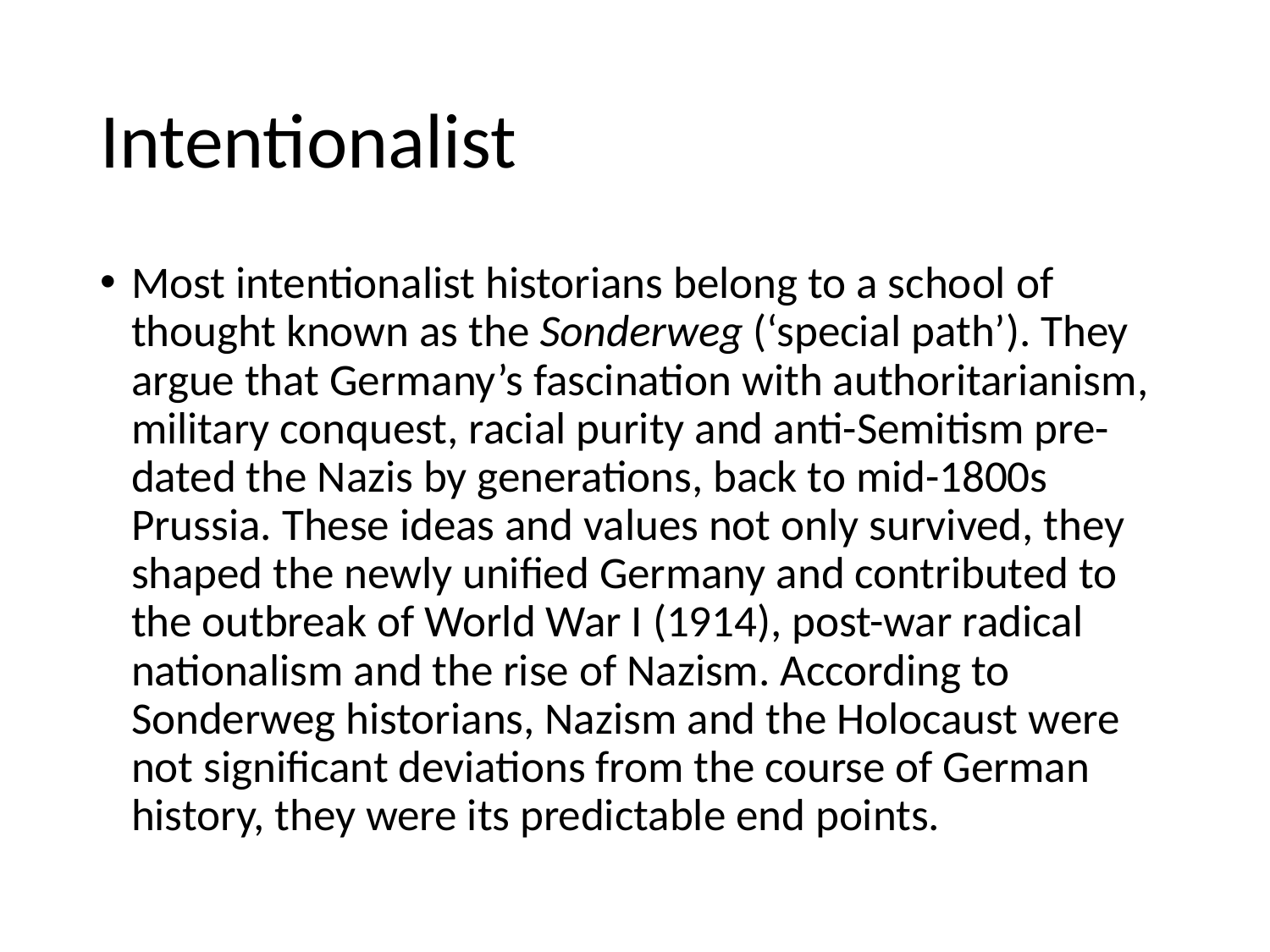

# Intentionalist
Most intentionalist historians belong to a school of thought known as the Sonderweg (‘special path’). They argue that Germany’s fascination with authoritarianism, military conquest, racial purity and anti-Semitism pre-dated the Nazis by generations, back to mid-1800s Prussia. These ideas and values not only survived, they shaped the newly unified Germany and contributed to the outbreak of World War I (1914), post-war radical nationalism and the rise of Nazism. According to Sonderweg historians, Nazism and the Holocaust were not significant deviations from the course of German history, they were its predictable end points.